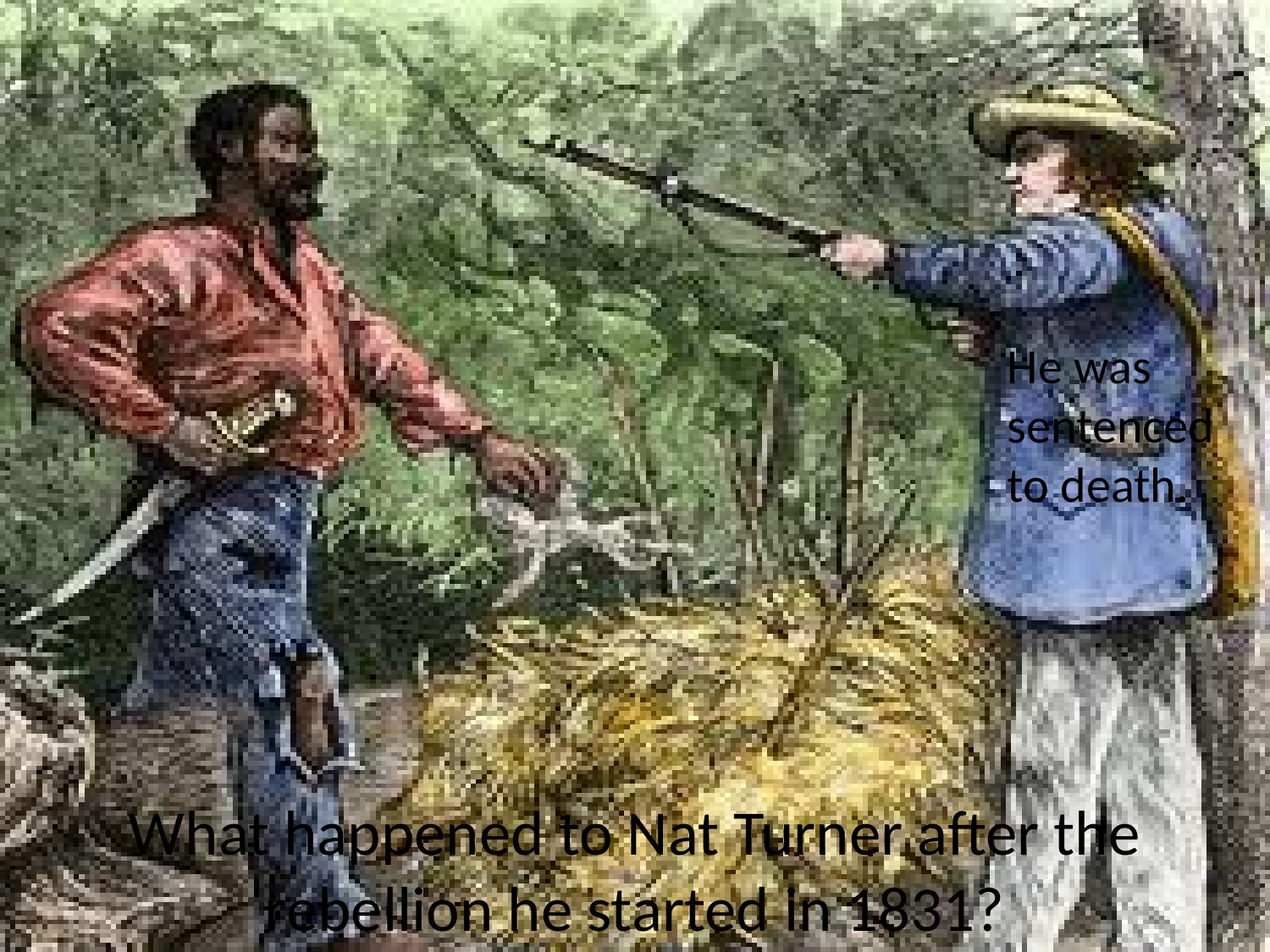

He was sentenced to death.
What happened to Nat Turner after the rebellion he started in 1831?